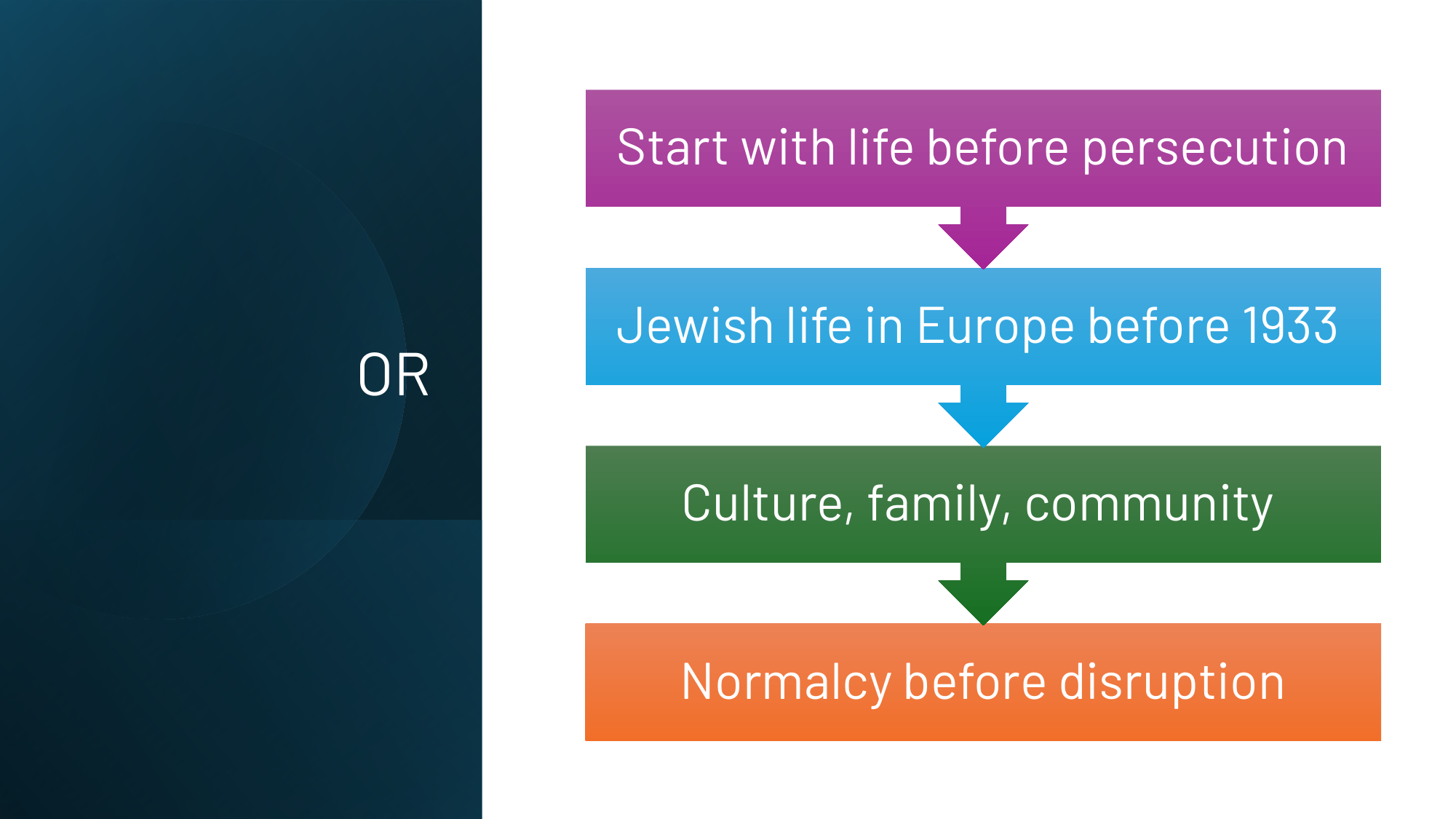

Normalcy before disruption
Culture, family, community
Jewish life in Europe before 1933
Start with life before persecution

# OR